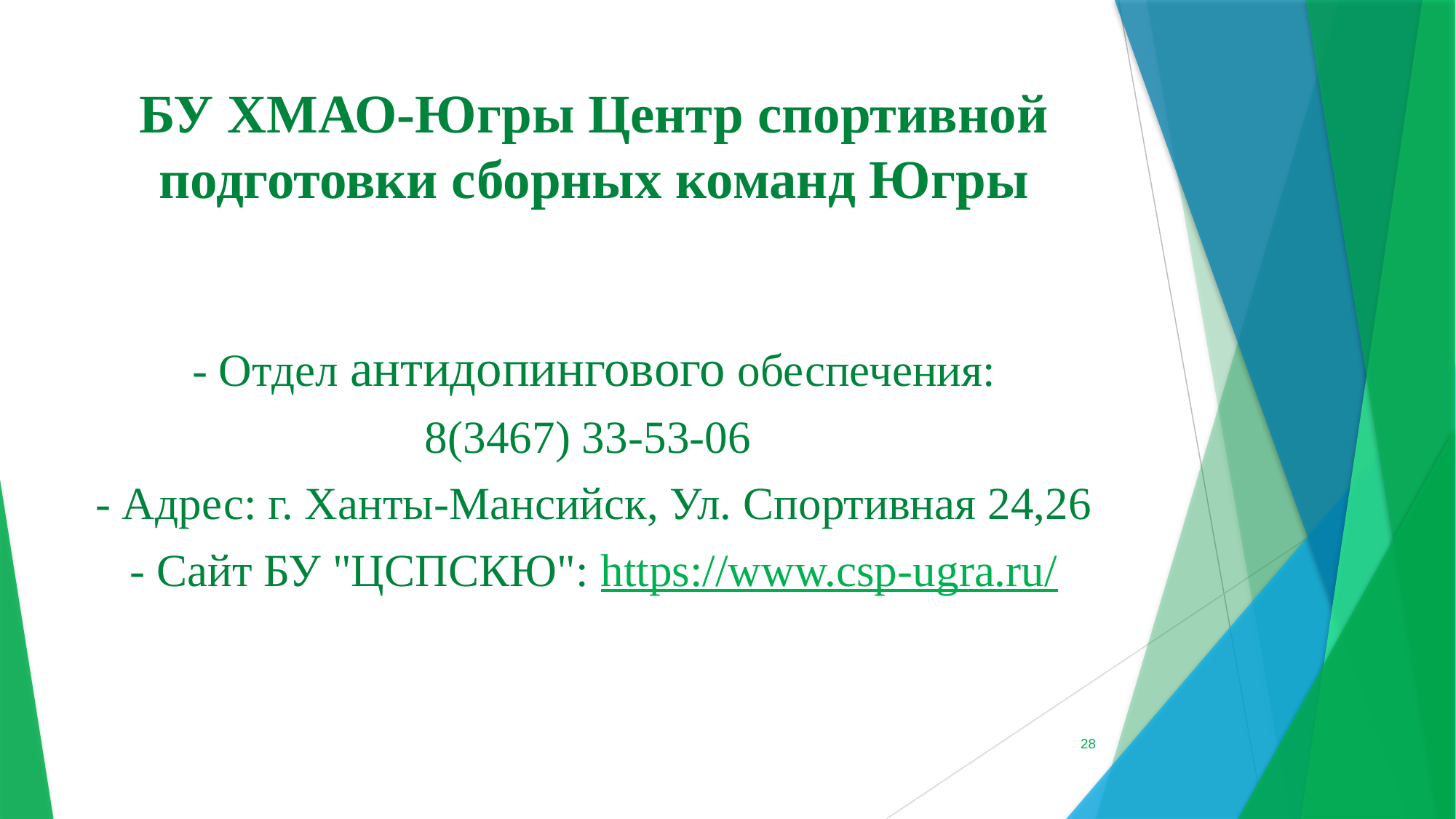

# БУ ХМАО-Югры Центр спортивной подготовки сборных команд Югры

- Отдел антидопингового обеспечения:
8(3467) 33-53-06
- Адрес: г. Ханты-Мансийск, Ул. Спортивная 24,26
- Сайт БУ "ЦСПСКЮ": https://www.csp-ugra.ru/

28